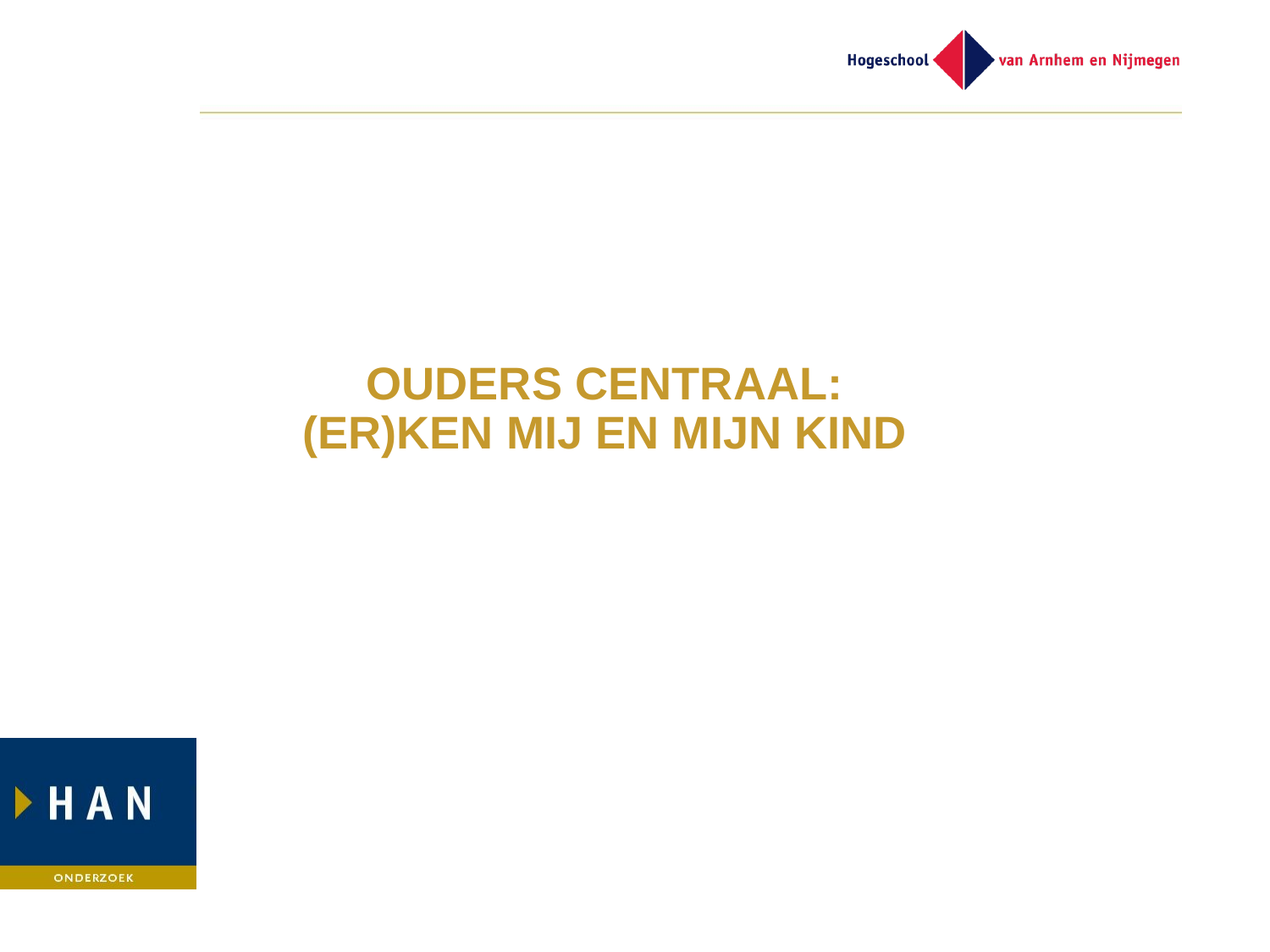

# OUDERS CENTRAAL: (ER)KEN MIJ EN MIJN KIND